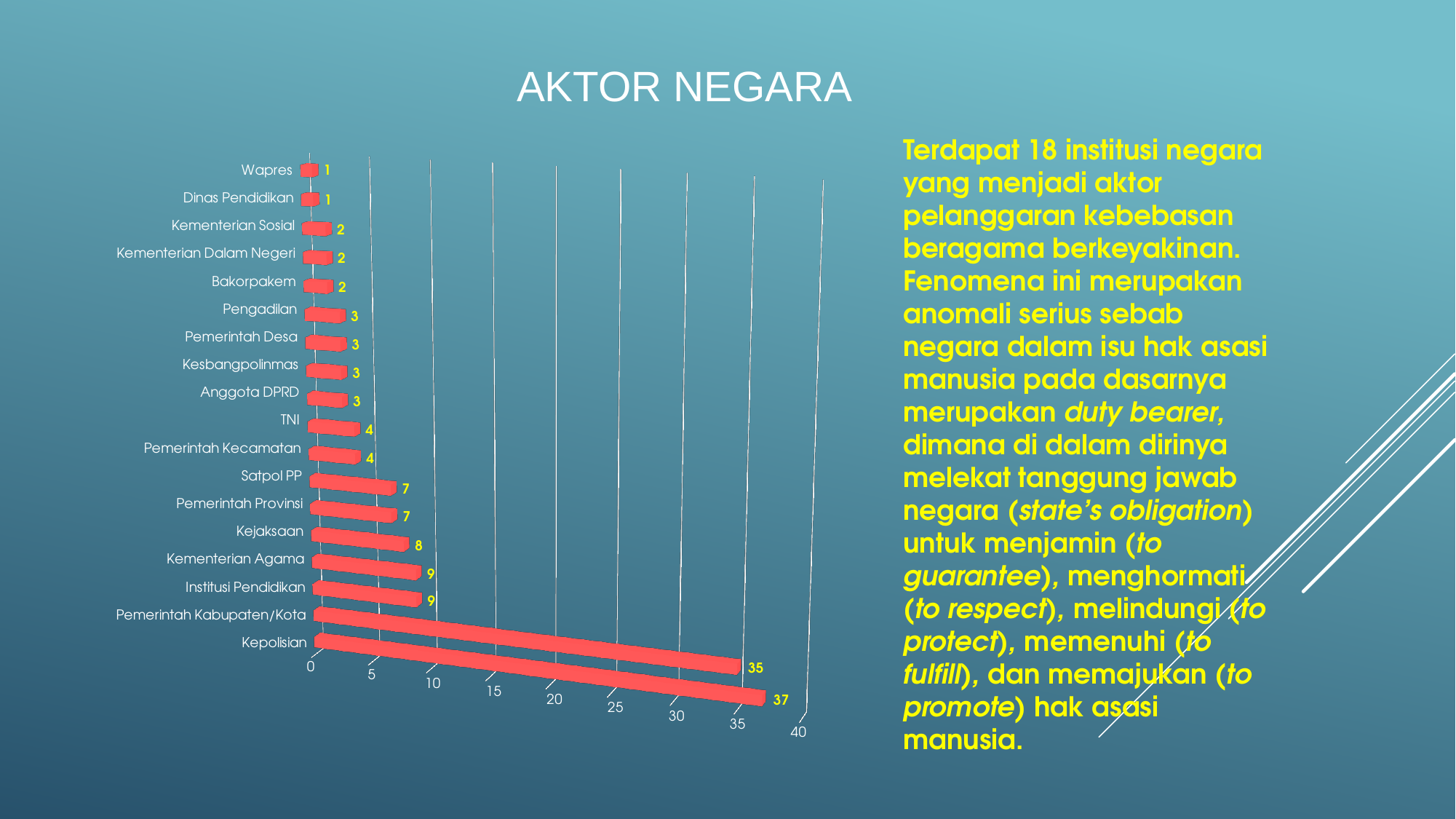

AKTOR NEGARA
Terdapat 18 institusi negara yang menjadi aktor pelanggaran kebebasan beragama berkeyakinan. Fenomena ini merupakan anomali serius sebab negara dalam isu hak asasi manusia pada dasarnya merupakan duty bearer, dimana di dalam dirinya melekat tanggung jawab negara (state’s obligation) untuk menjamin (to guarantee), menghormati (to respect), melindungi (to protect), memenuhi (to fulfill), dan memajukan (to promote) hak asasi manusia.

[unsupported chart]